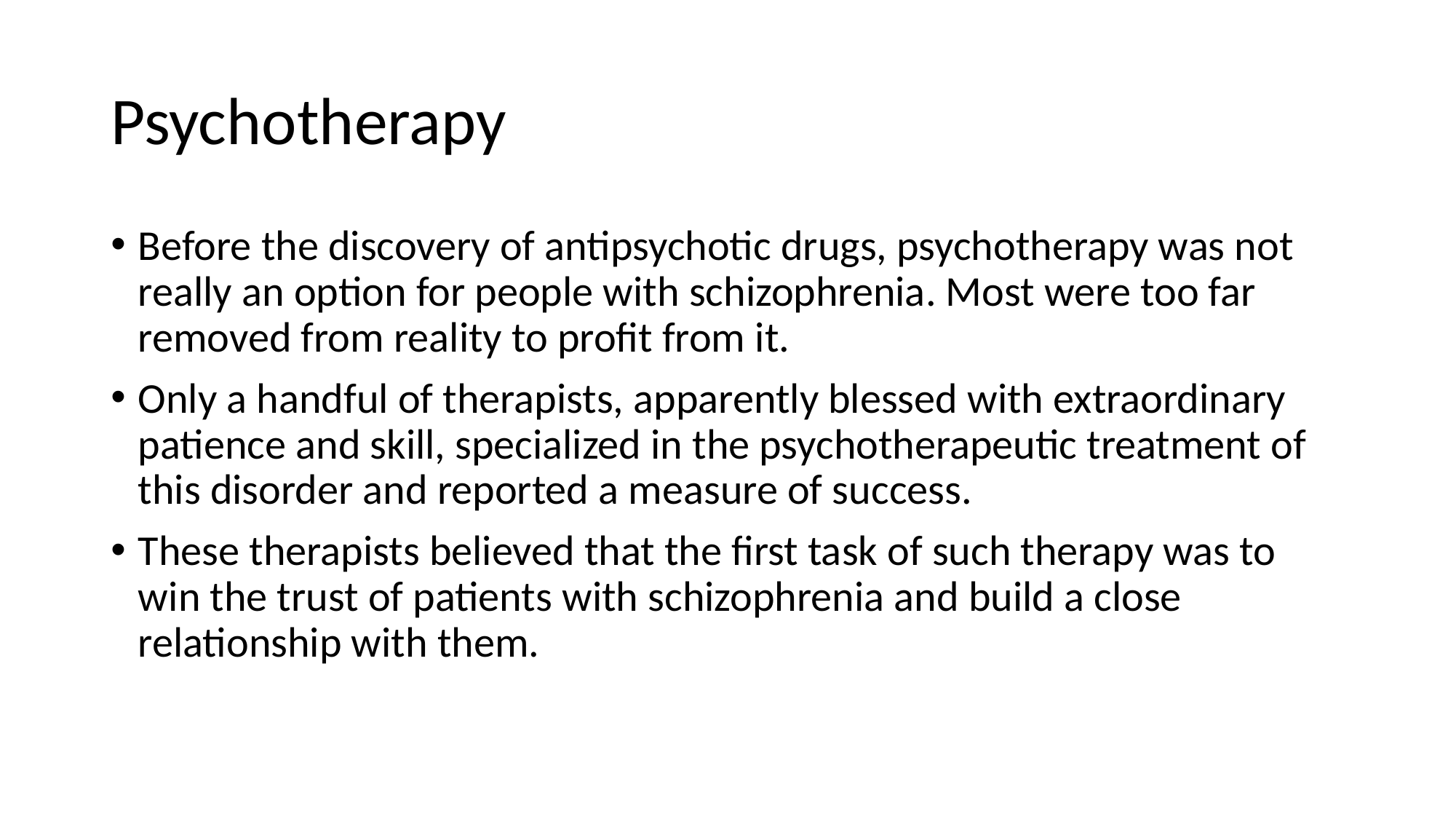

# Psychotherapy
Before the discovery of antipsychotic drugs, psychotherapy was not really an option for people with schizophrenia. Most were too far removed from reality to profit from it.
Only a handful of therapists, apparently blessed with extraordinary patience and skill, specialized in the psychotherapeutic treatment of this disorder and reported a measure of success.
These therapists believed that the first task of such therapy was to win the trust of patients with schizophrenia and build a close relationship with them.